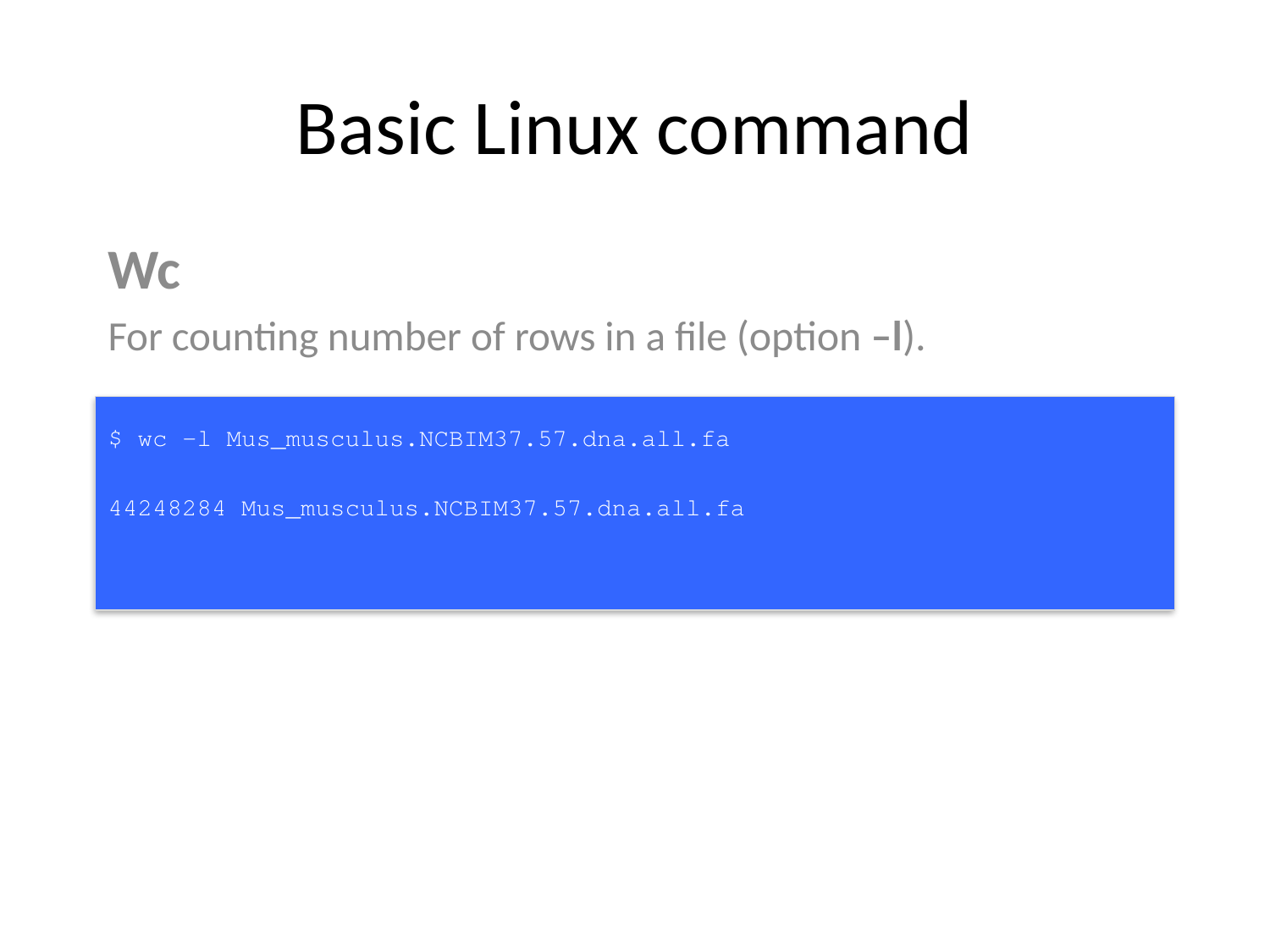

# Basic Linux command
Wc
For counting number of rows in a file (option –l).

$ wc -l Mus_musculus.NCBIM37.57.dna.all.fa

44248284 Mus_musculus.NCBIM37.57.dna.all.fa